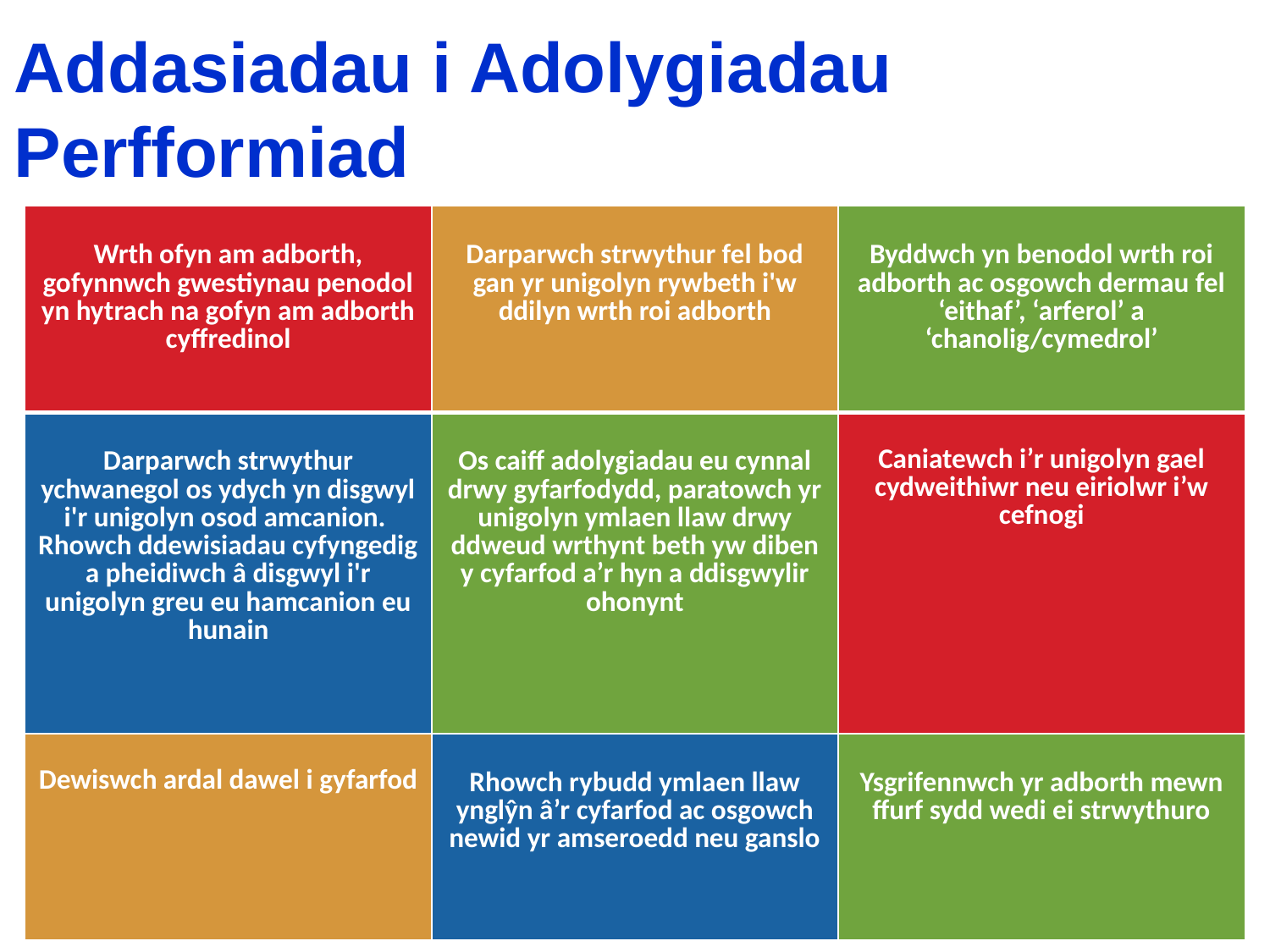

Addasiadau i Adolygiadau Perfformiad
| Wrth ofyn am adborth, gofynnwch gwestiynau penodol yn hytrach na gofyn am adborth cyffredinol | Darparwch strwythur fel bod gan yr unigolyn rywbeth i'w ddilyn wrth roi adborth | Byddwch yn benodol wrth roi adborth ac osgowch dermau fel ‘eithaf’, ‘arferol’ a ‘chanolig/cymedrol’ |
| --- | --- | --- |
| Darparwch strwythur ychwanegol os ydych yn disgwyl i'r unigolyn osod amcanion. Rhowch ddewisiadau cyfyngedig a pheidiwch â disgwyl i'r unigolyn greu eu hamcanion eu hunain | Os caiff adolygiadau eu cynnal drwy gyfarfodydd, paratowch yr unigolyn ymlaen llaw drwy ddweud wrthynt beth yw diben y cyfarfod a’r hyn a ddisgwylir ohonynt | Caniatewch i’r unigolyn gael cydweithiwr neu eiriolwr i’w cefnogi |
| Dewiswch ardal dawel i gyfarfod | Rhowch rybudd ymlaen llaw ynglŷn â’r cyfarfod ac osgowch newid yr amseroedd neu ganslo | Ysgrifennwch yr adborth mewn ffurf sydd wedi ei strwythuro |